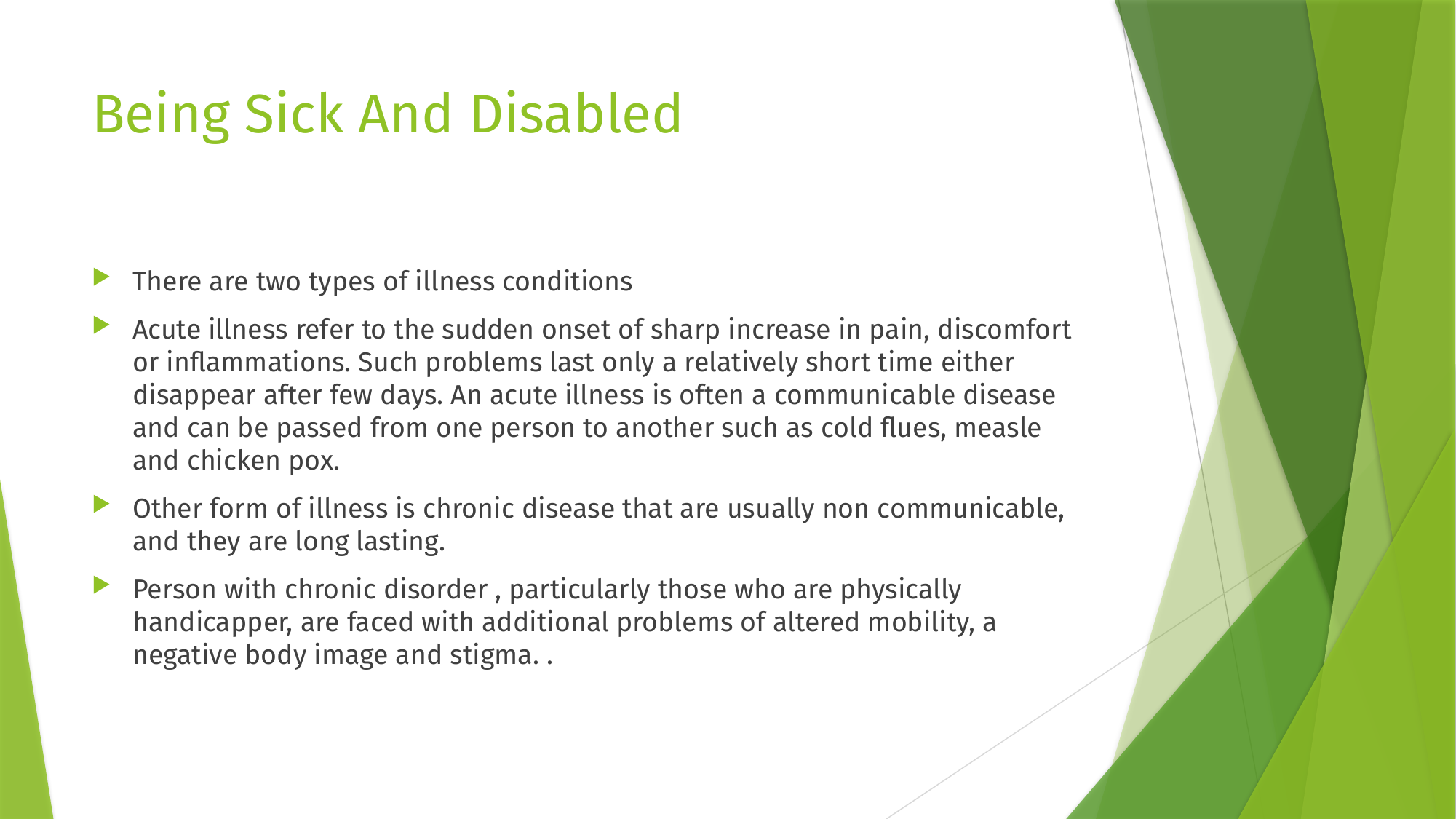

# Being Sick And Disabled
There are two types of illness conditions
Acute illness refer to the sudden onset of sharp increase in pain, discomfort or inflammations. Such problems last only a relatively short time either disappear after few days. An acute illness is often a communicable disease and can be passed from one person to another such as cold flues, measle and chicken pox.
Other form of illness is chronic disease that are usually non communicable, and they are long lasting.
Person with chronic disorder , particularly those who are physically handicapper, are faced with additional problems of altered mobility, a negative body image and stigma. .